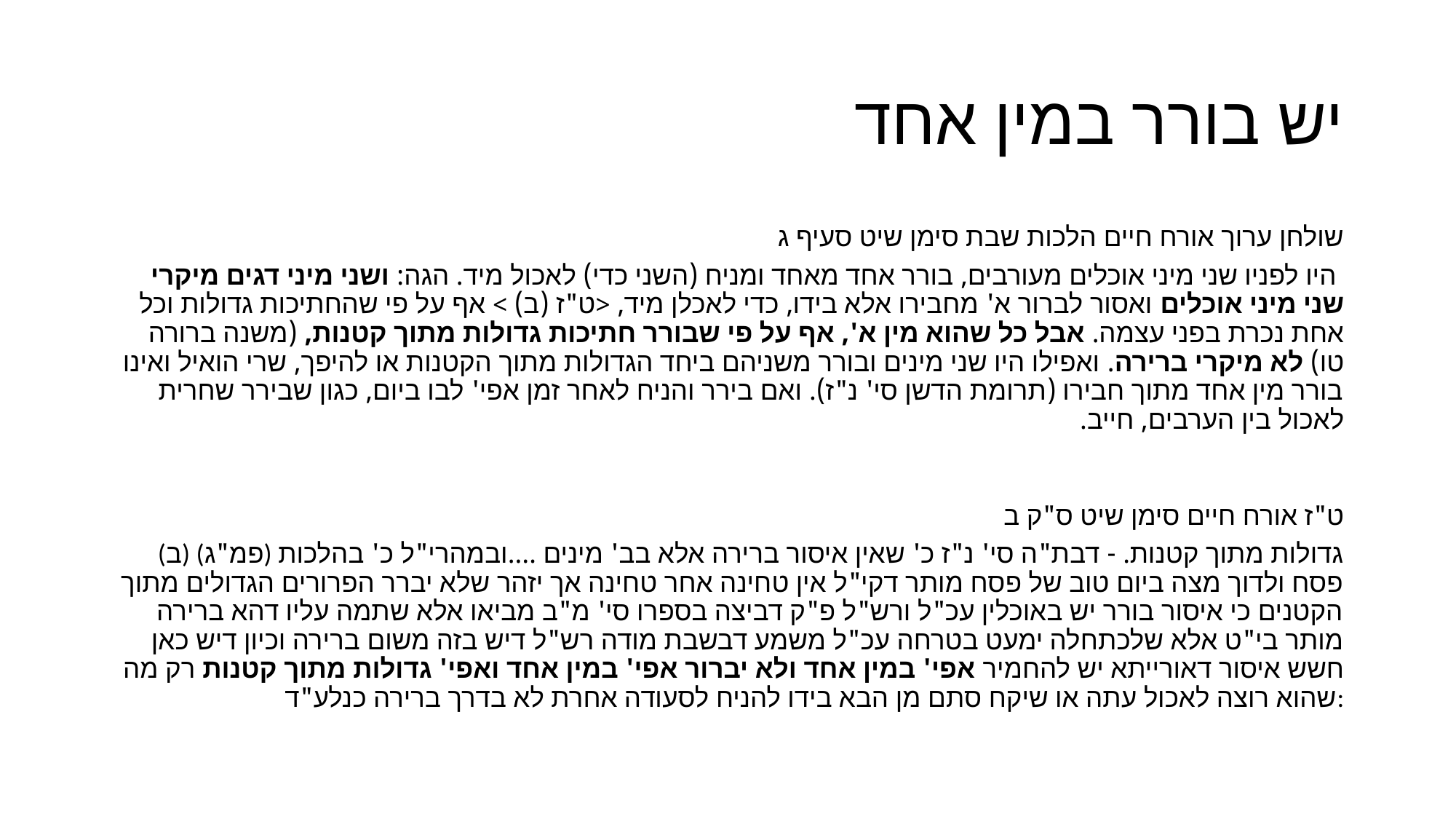

# יש בורר במין אחד
שולחן ערוך אורח חיים הלכות שבת סימן שיט סעיף ג
 היו לפניו שני מיני אוכלים מעורבים, בורר אחד מאחד ומניח (השני כדי) לאכול מיד. הגה: ושני מיני דגים מיקרי שני מיני אוכלים ואסור לברור א' מחבירו אלא בידו, כדי לאכלן מיד, <ט"ז (ב) > אף על פי שהחתיכות גדולות וכל אחת נכרת בפני עצמה. אבל כל שהוא מין א', אף על פי שבורר חתיכות גדולות מתוך קטנות, (משנה ברורה טו) לא מיקרי ברירה. ואפילו היו שני מינים ובורר משניהם ביחד הגדולות מתוך הקטנות או להיפך, שרי הואיל ואינו בורר מין אחד מתוך חבירו (תרומת הדשן סי' נ"ז). ואם בירר והניח לאחר זמן אפי' לבו ביום, כגון שבירר שחרית לאכול בין הערבים, חייב.
ט"ז אורח חיים סימן שיט ס"ק ב
(ב) (פמ"ג) גדולות מתוך קטנות. - דבת"ה סי' נ"ז כ' שאין איסור ברירה אלא בב' מינים ….ובמהרי"ל כ' בהלכות פסח ולדוך מצה ביום טוב של פסח מותר דקי"ל אין טחינה אחר טחינה אך יזהר שלא יברר הפרורים הגדולים מתוך הקטנים כי איסור בורר יש באוכלין עכ"ל ורש"ל פ"ק דביצה בספרו סי' מ"ב מביאו אלא שתמה עליו דהא ברירה מותר בי"ט אלא שלכתחלה ימעט בטרחה עכ"ל משמע דבשבת מודה רש"ל דיש בזה משום ברירה וכיון דיש כאן חשש איסור דאורייתא יש להחמיר אפי' במין אחד ולא יברור אפי' במין אחד ואפי' גדולות מתוך קטנות רק מה שהוא רוצה לאכול עתה או שיקח סתם מן הבא בידו להניח לסעודה אחרת לא בדרך ברירה כנלע"ד: